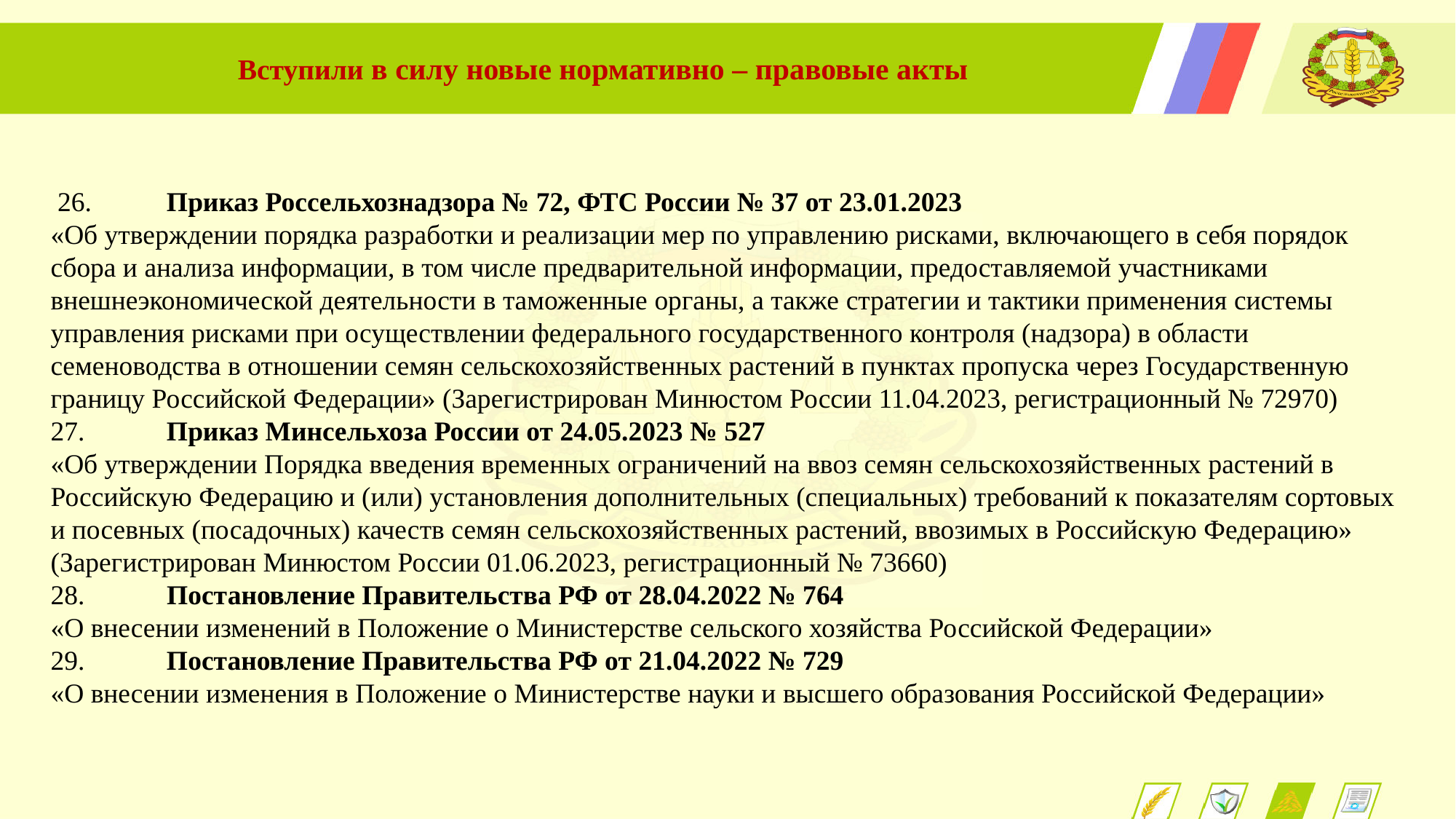

Вступили в силу новые нормативно – правовые акты
 26.	 Приказ Россельхознадзора № 72, ФТС России № 37 от 23.01.2023
«Об утверждении порядка разработки и реализации мер по управлению рисками, включающего в себя порядок сбора и анализа информации, в том числе предварительной информации, предоставляемой участниками внешнеэкономической деятельности в таможенные органы, а также стратегии и тактики применения системы управления рисками при осуществлении федерального государственного контроля (надзора) в области семеноводства в отношении семян сельскохозяйственных растений в пунктах пропуска через Государственную границу Российской Федерации» (Зарегистрирован Минюстом России 11.04.2023, регистрационный № 72970)
27.	 Приказ Минсельхоза России от 24.05.2023 № 527
«Об утверждении Порядка введения временных ограничений на ввоз семян сельскохозяйственных растений в Российскую Федерацию и (или) установления дополнительных (специальных) требований к показателям сортовых и посевных (посадочных) качеств семян сельскохозяйственных растений, ввозимых в Российскую Федерацию» (Зарегистрирован Минюстом России 01.06.2023, регистрационный № 73660)
28.	 Постановление Правительства РФ от 28.04.2022 № 764
«О внесении изменений в Положение о Министерстве сельского хозяйства Российской Федерации»
29.	 Постановление Правительства РФ от 21.04.2022 № 729
«О внесении изменения в Положение о Министерстве науки и высшего образования Российской Федерации»